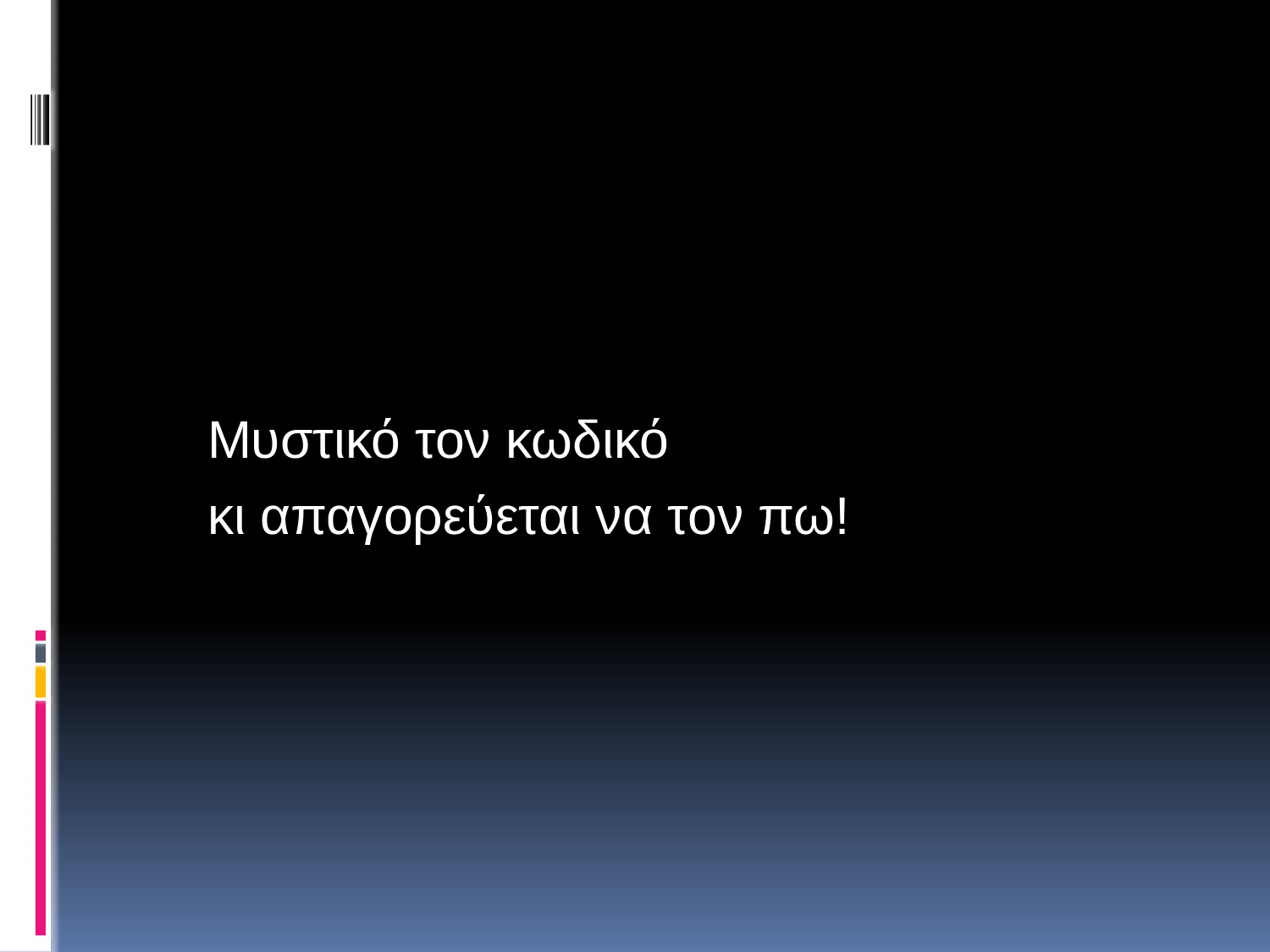

#

    Μυστικό τον κωδικό
    κι απαγορεύεται να τον πω!